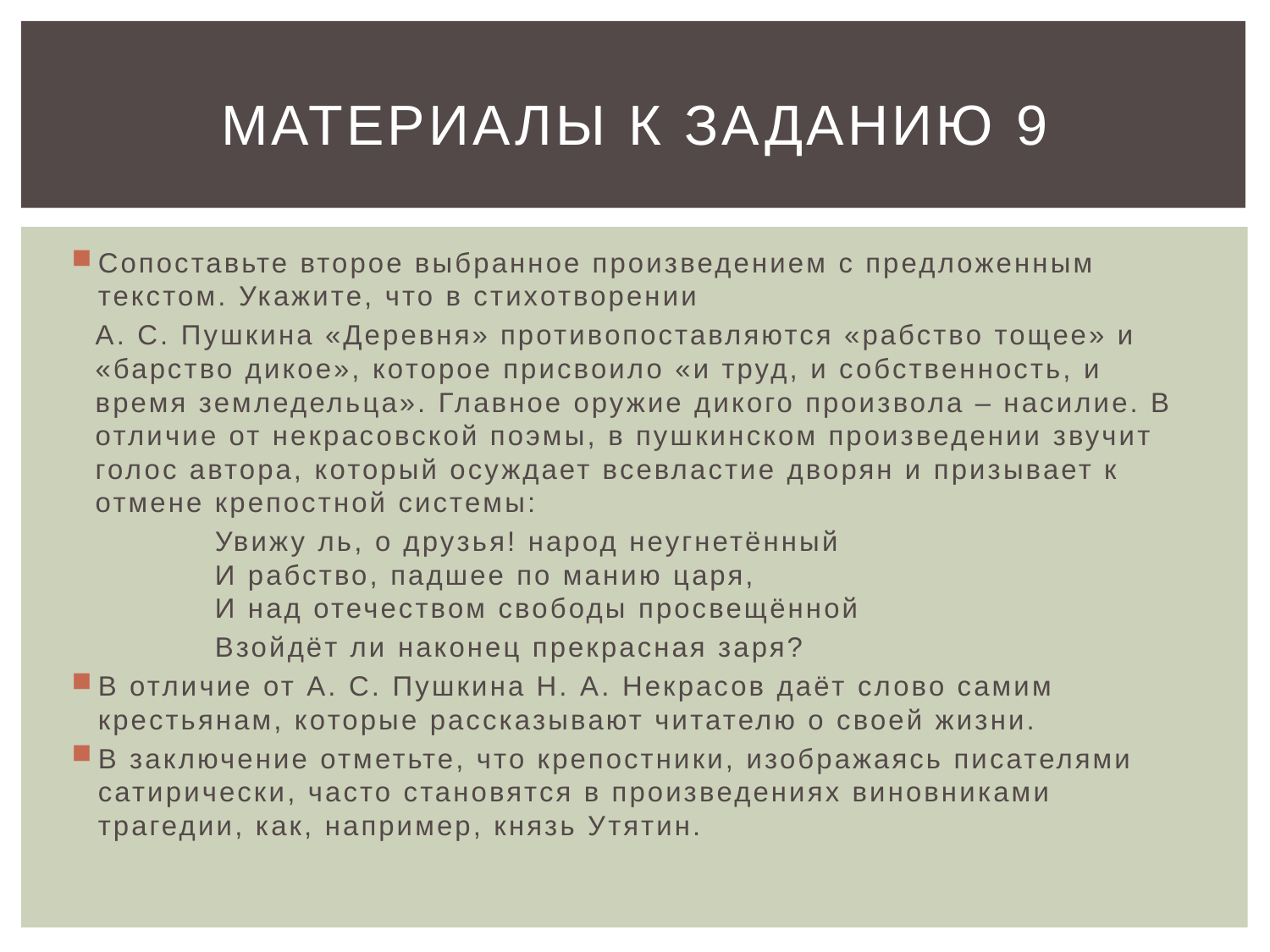

# Материалы к заданию 9
Сопоставьте второе выбранное произведением с предложенным текстом. Укажите, что в стихотворении
А. С. Пушкина «Деревня» противопоставляются «рабство тощее» и «барство дикое», которое присвоило «и труд, и собственность, и время земледельца». Главное оружие дикого произвола – насилие. В отличие от некрасовской поэмы, в пушкинском произведении звучит голос автора, который осуждает всевластие дворян и призывает к отмене крепостной системы:
Увижу ль, о друзья! народ неугнетённый
И рабство, падшее по манию царя,
И над отечеством свободы просвещённой
Взойдёт ли наконец прекрасная заря?
В отличие от А. С. Пушкина Н. А. Некрасов даёт слово самим крестьянам, которые рассказывают читателю о своей жизни.
В заключение отметьте, что крепостники, изображаясь писателями сатирически, часто становятся в произведениях виновниками трагедии, как, например, князь Утятин.